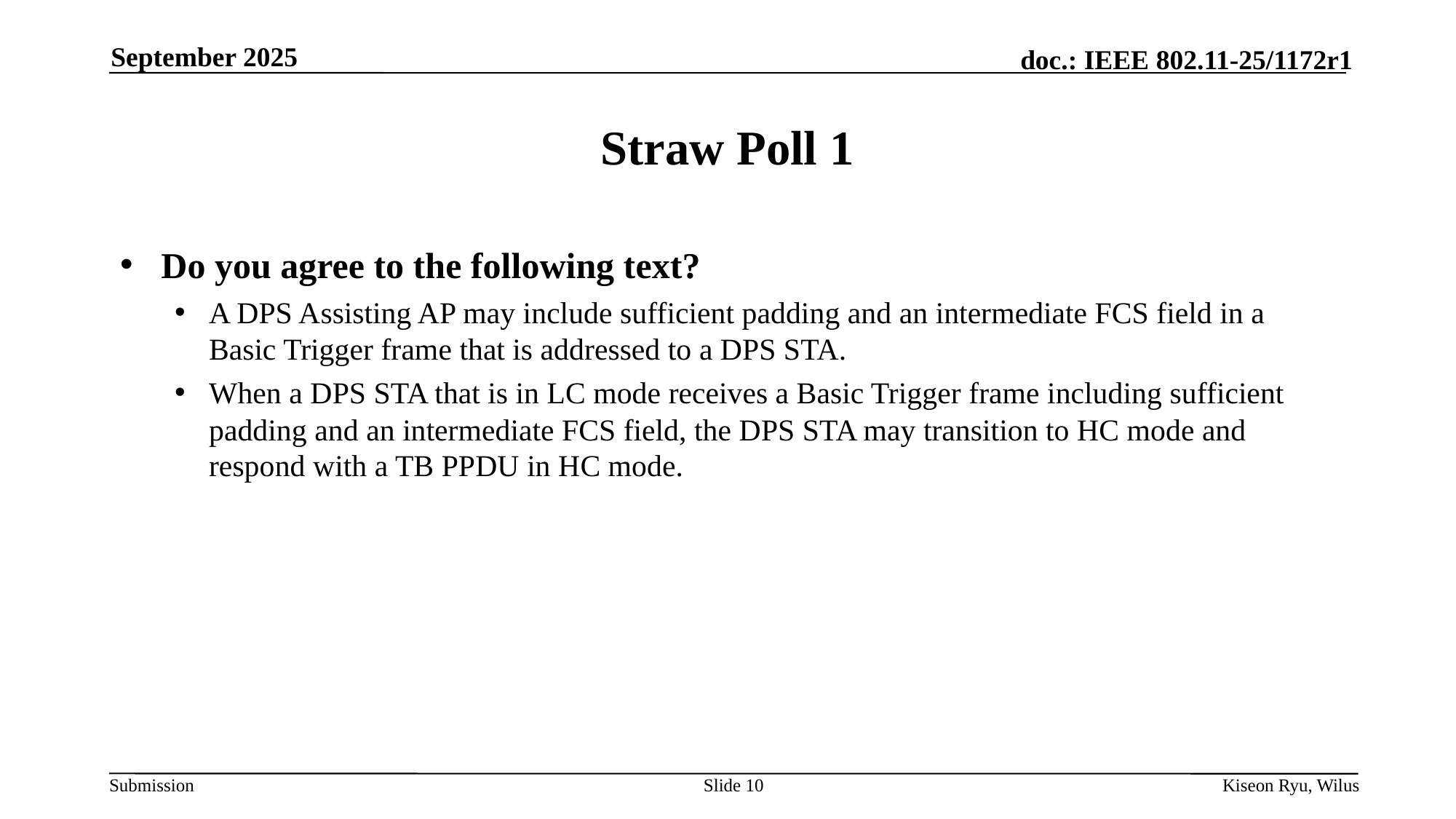

September 2025
# Straw Poll 1
Do you agree to the following text?
A DPS Assisting AP may include sufficient padding and an intermediate FCS field in a Basic Trigger frame that is addressed to a DPS STA.
When a DPS STA that is in LC mode receives a Basic Trigger frame including sufficient padding and an intermediate FCS field, the DPS STA may transition to HC mode and respond with a TB PPDU in HC mode.

Slide 10
Kiseon Ryu, Wilus